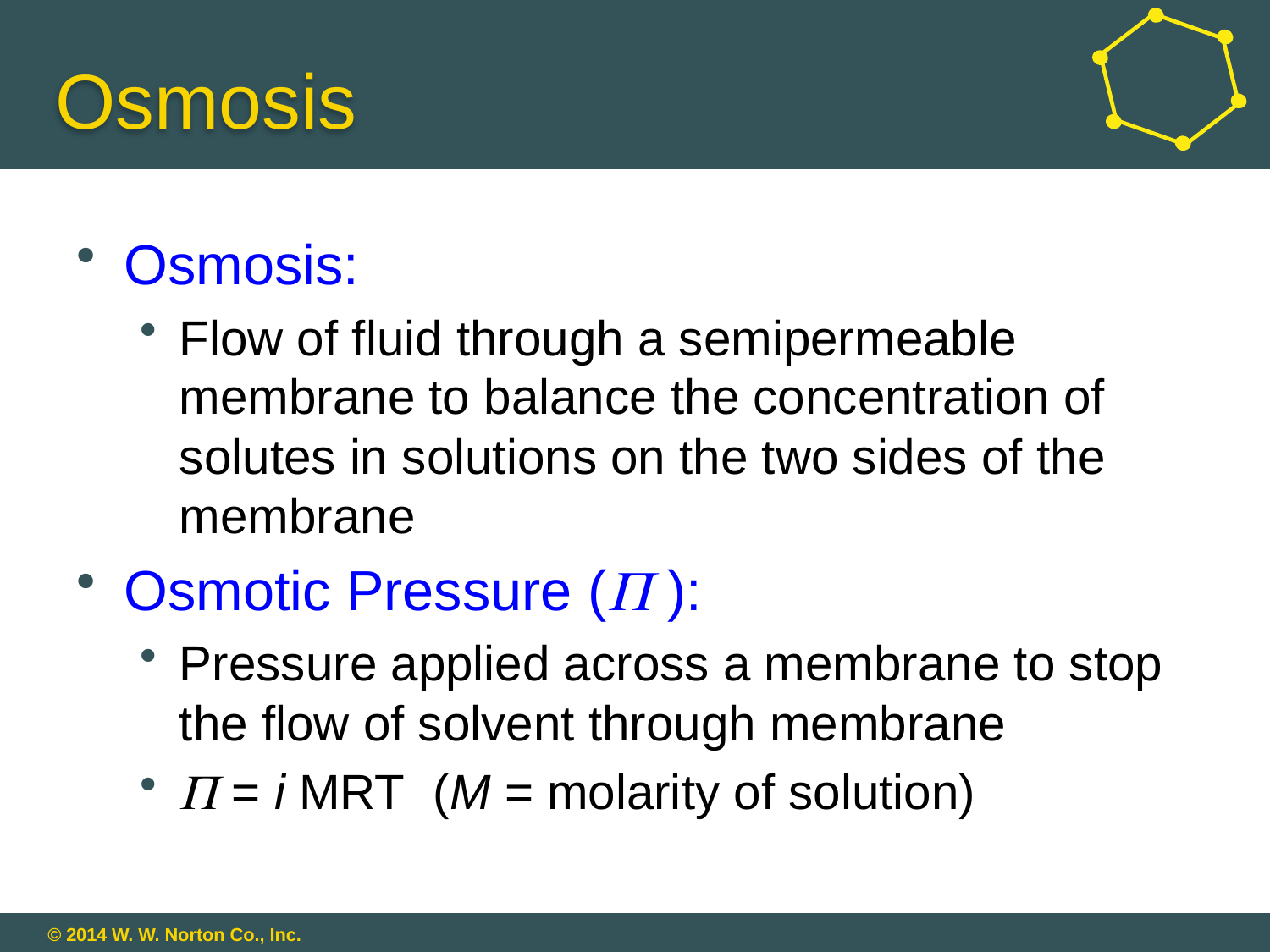

# Osmosis
Osmosis:
Flow of fluid through a semipermeable membrane to balance the concentration of solutes in solutions on the two sides of the membrane
Osmotic Pressure (Π ):
Pressure applied across a membrane to stop the flow of solvent through membrane
Π = i MRT	(M = molarity of solution)